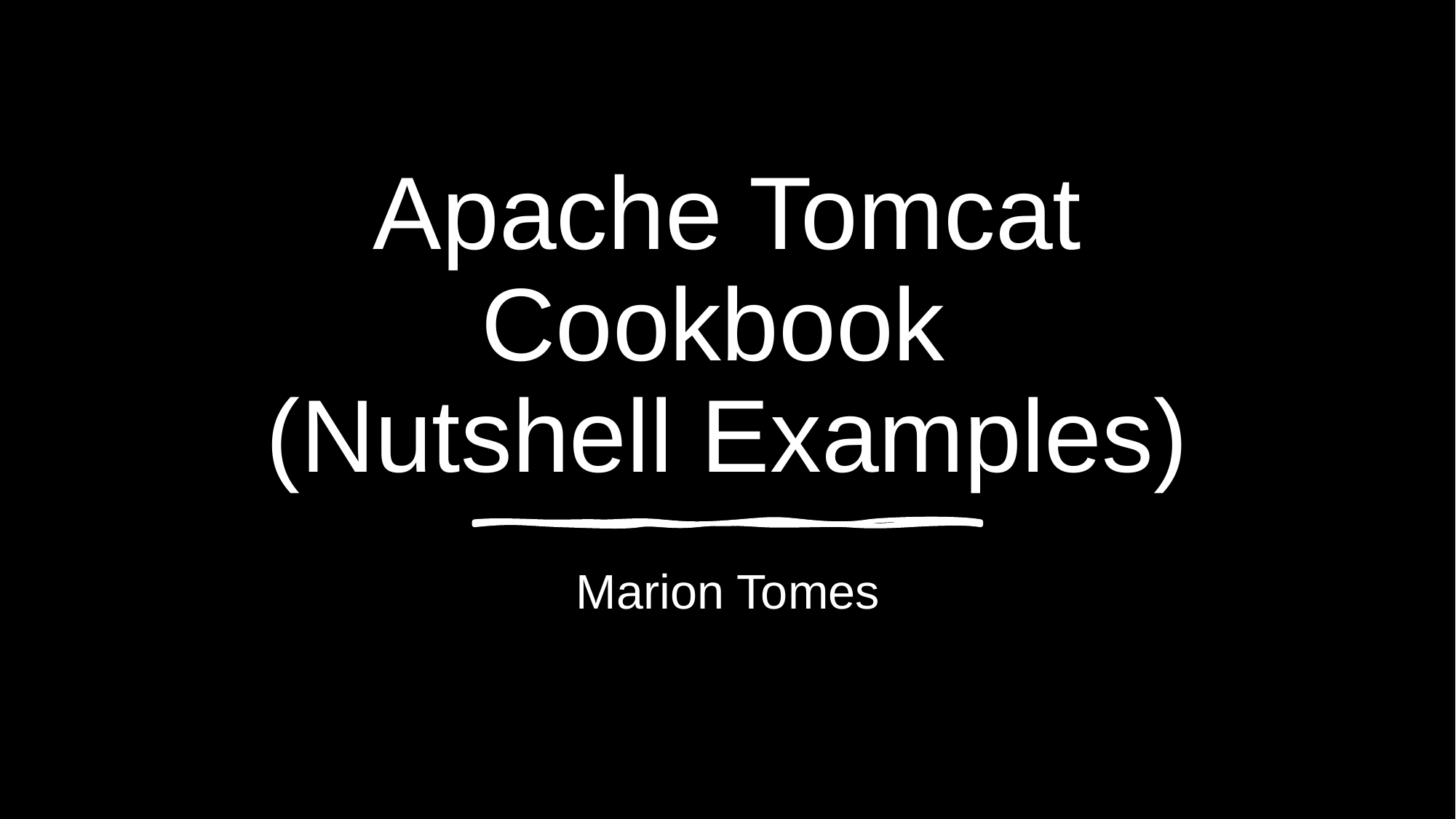

# Apache Tomcat Cookbook (Nutshell Examples)

Marion Tomes
1